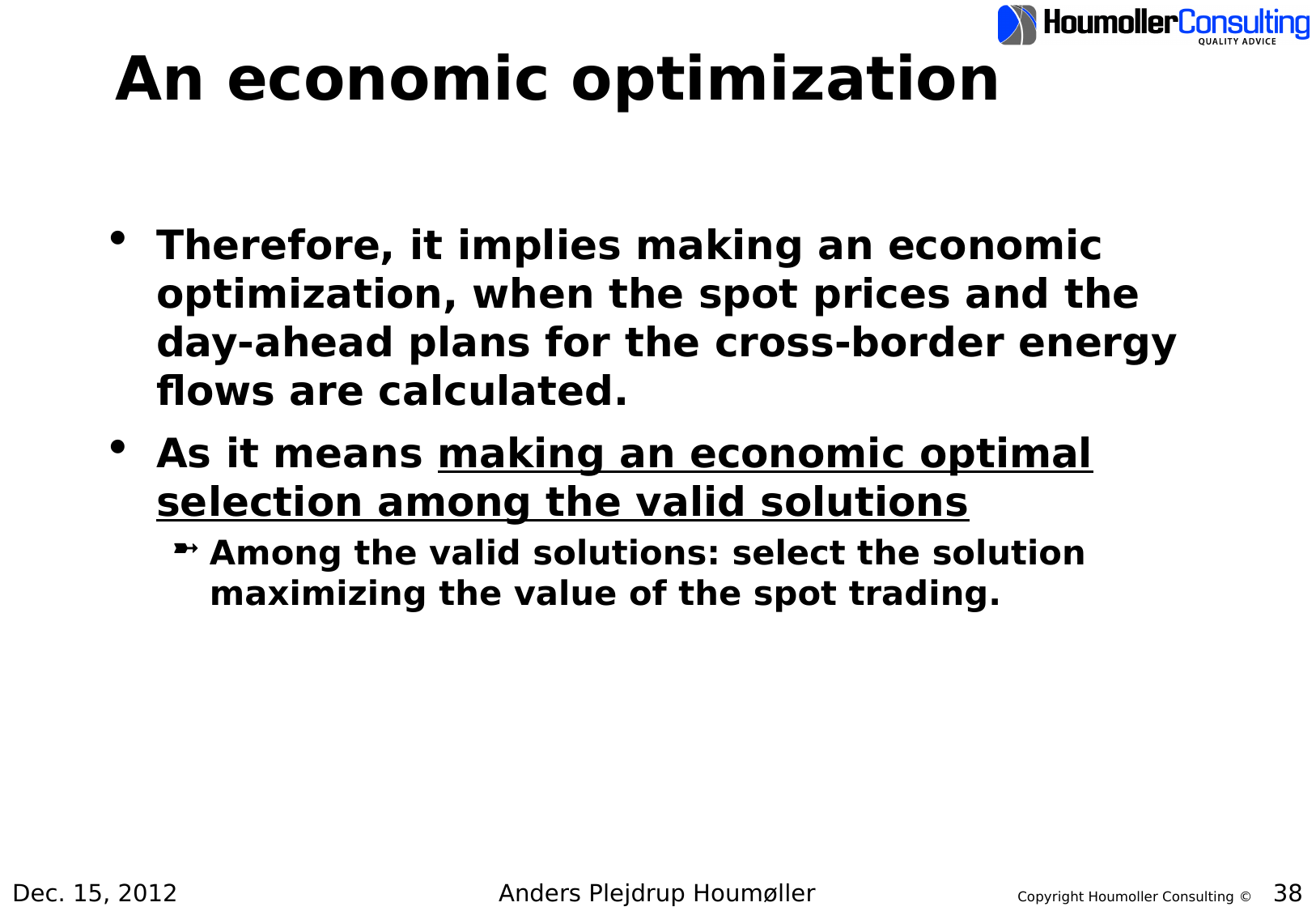

# An economic optimization
Therefore, it implies making an economic optimization, when the spot prices and the day-ahead plans for the cross-border energy flows are calculated.
As it means making an economic optimal selection among the valid solutions
Among the valid solutions: select the solution maximizing the value of the spot trading.
Dec. 15, 2012
Anders Plejdrup Houmøller
38